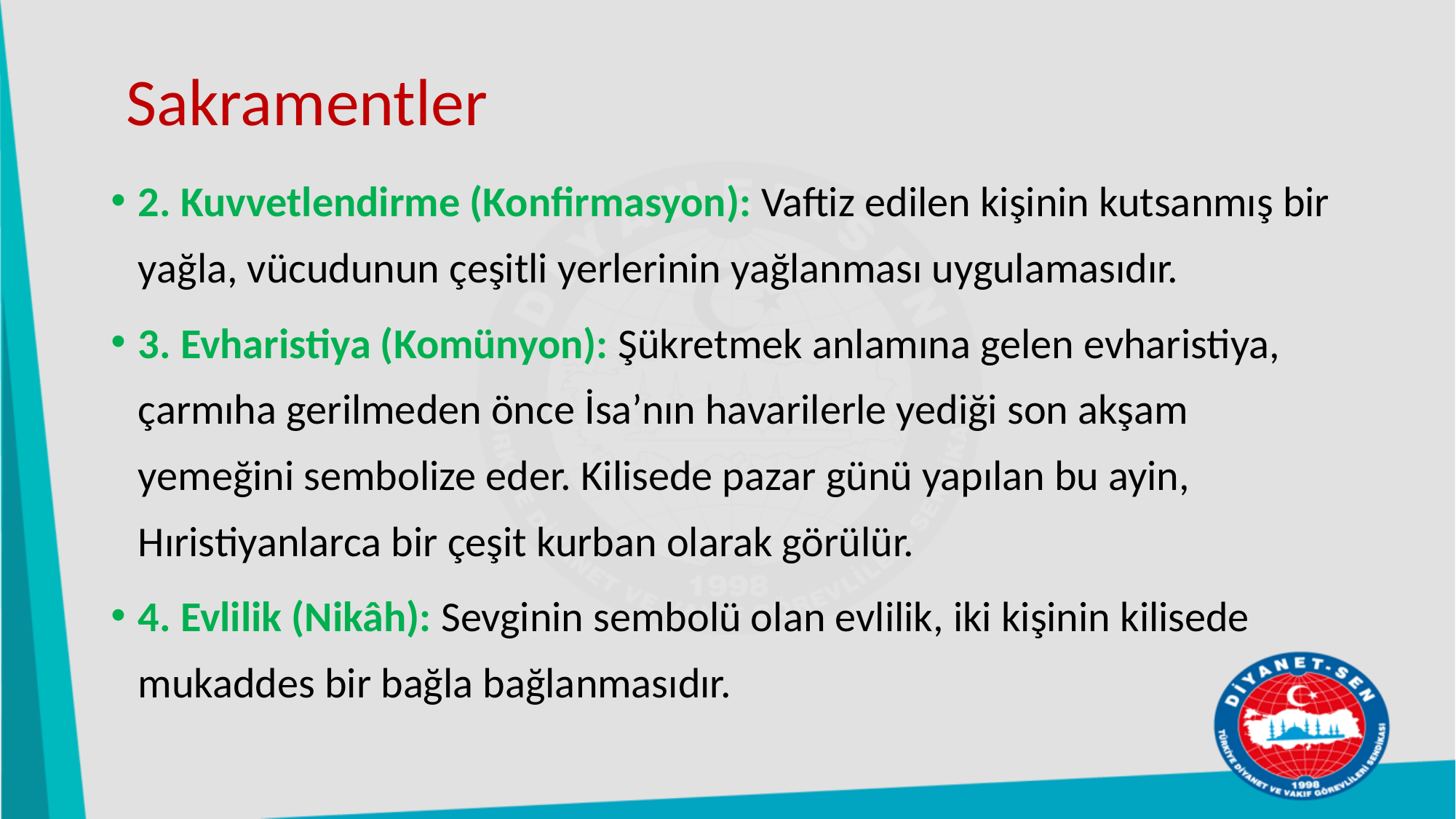

# Sakramentler
2. Kuvvetlendirme (Konfirmasyon): Vaftiz edilen kişinin kutsanmış bir yağla, vücudunun çeşitli yerlerinin yağlanması uygulamasıdır.
3. Evharistiya (Komünyon): Şükretmek anlamına gelen evharistiya, çarmıha gerilmeden önce İsa’nın havarilerle yediği son akşam yemeğini sembolize eder. Kilisede pazar günü yapılan bu ayin, Hıristiyanlarca bir çeşit kurban olarak görülür.
4. Evlilik (Nikâh): Sevginin sembolü olan evlilik, iki kişinin kilisede mukaddes bir bağla bağlanmasıdır.